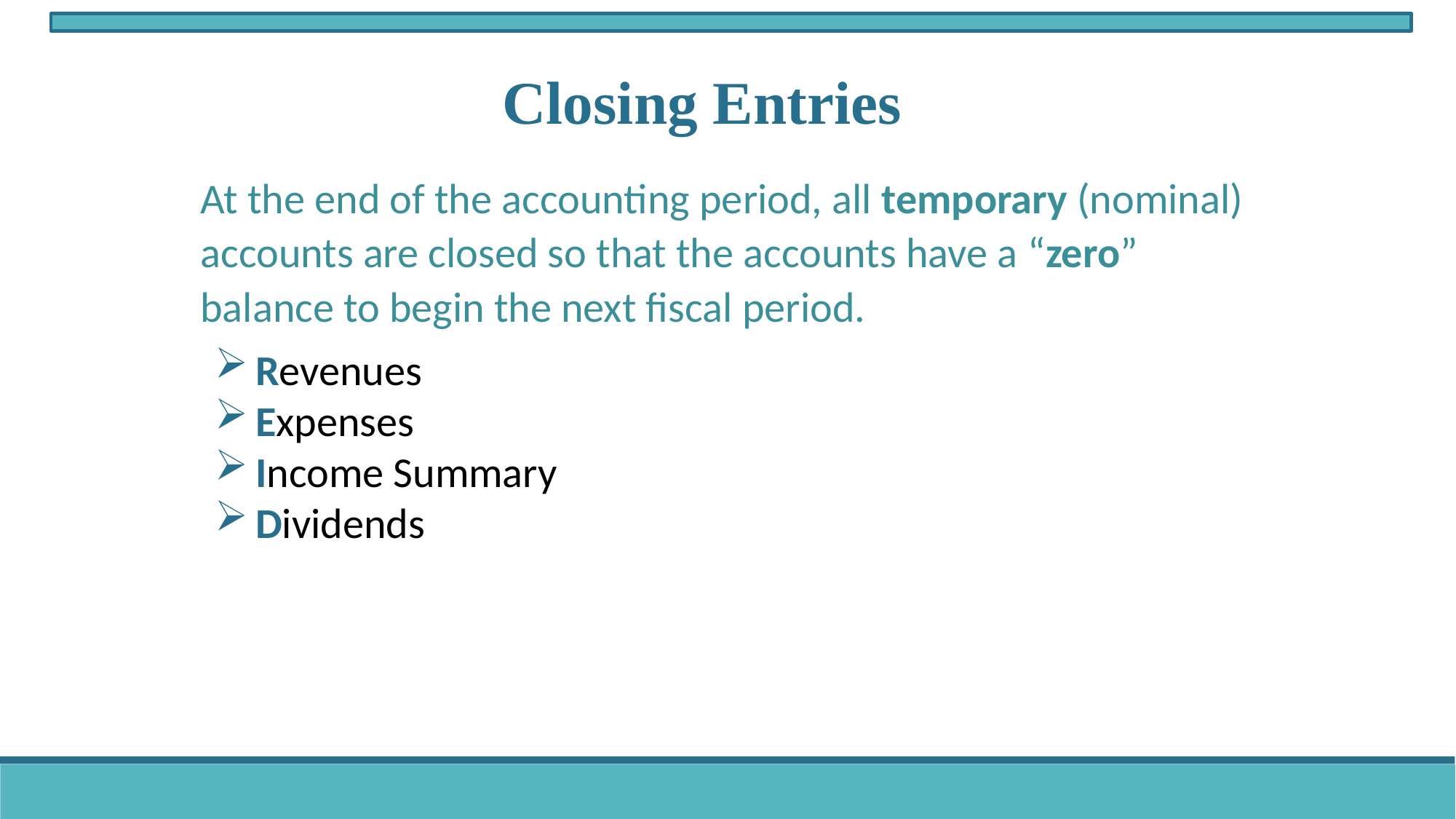

Closing Entries
At the end of the accounting period, all temporary (nominal) accounts are closed so that the accounts have a “zero” balance to begin the next fiscal period.
Revenues
Expenses
Income Summary
Dividends